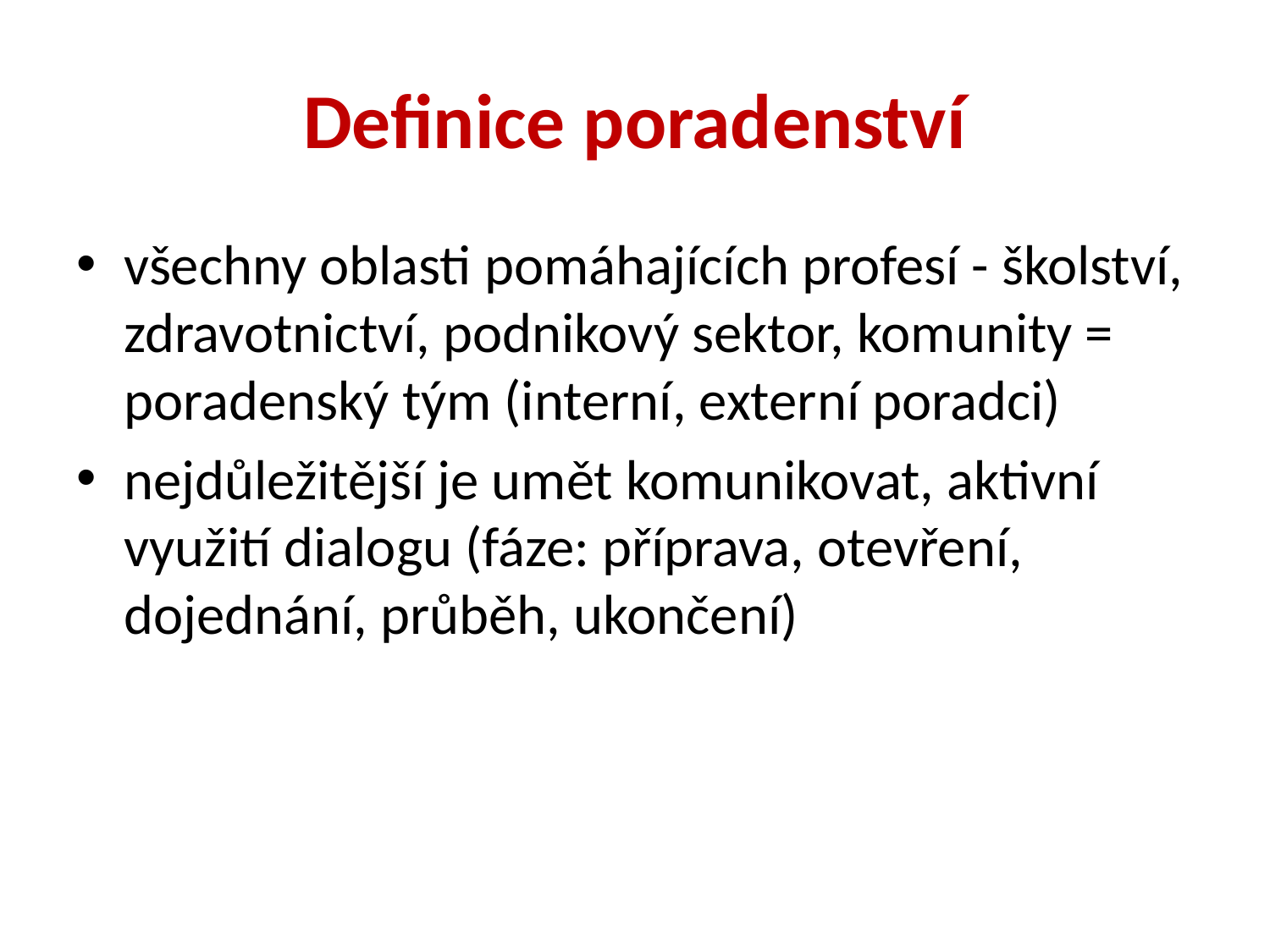

# Definice poradenství
všechny oblasti pomáhajících profesí - školství, zdravotnictví, podnikový sektor, komunity = poradenský tým (interní, externí poradci)
nejdůležitější je umět komunikovat, aktivní využití dialogu (fáze: příprava, otevření, dojednání, průběh, ukončení)